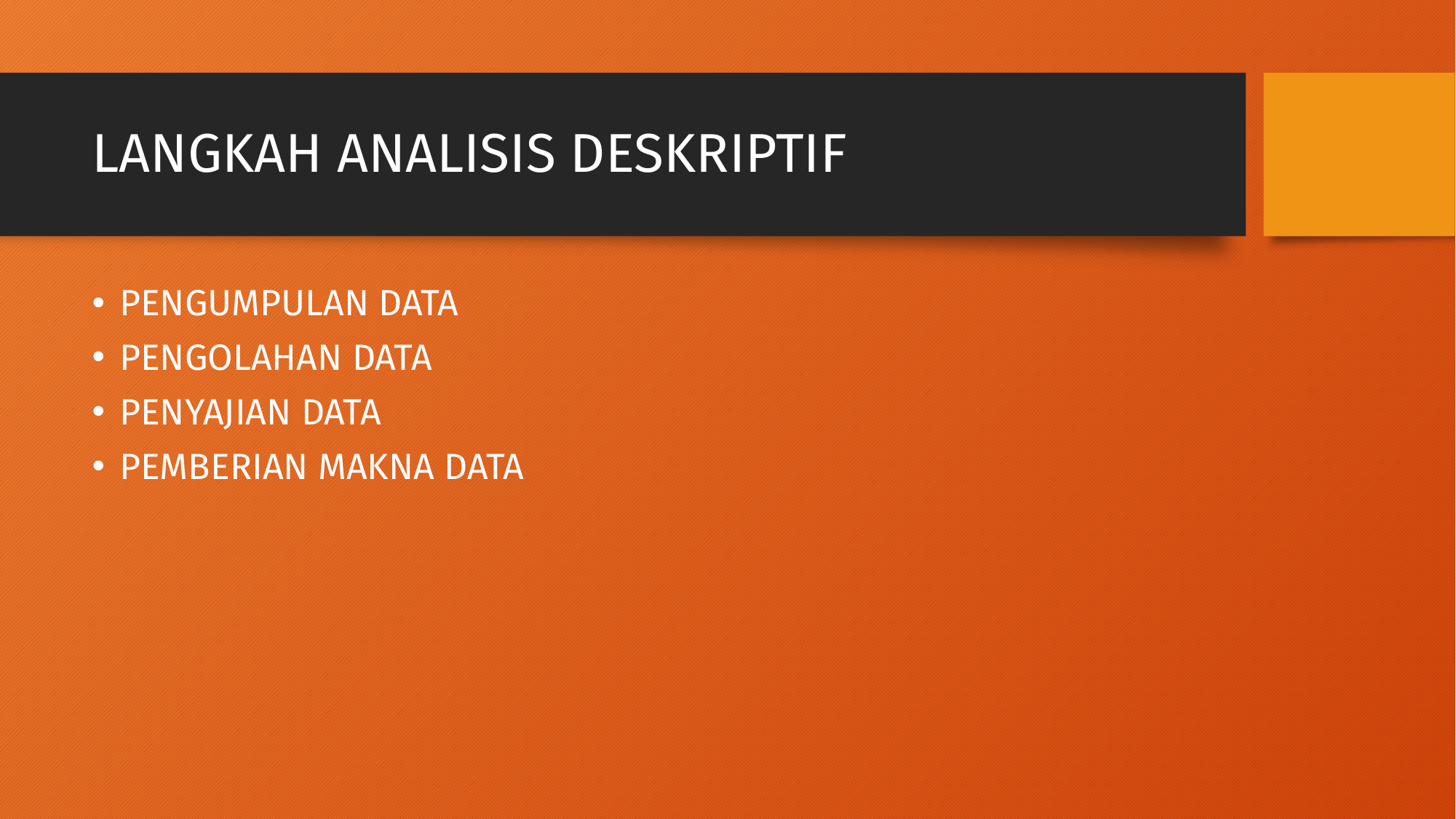

# LANGKAH ANALISIS DESKRIPTIF
PENGUMPULAN DATA
PENGOLAHAN DATA
PENYAJIAN DATA
PEMBERIAN MAKNA DATA